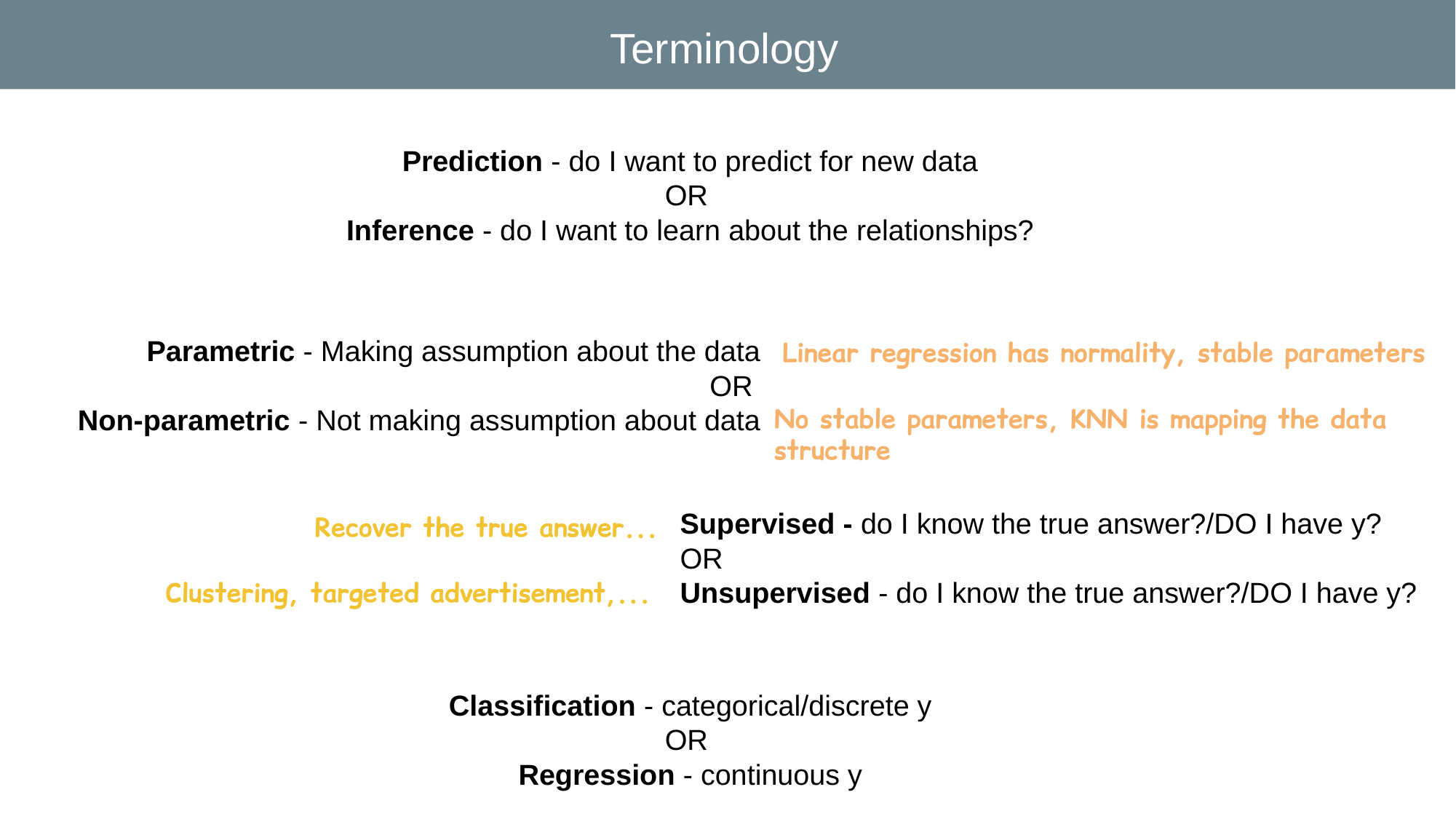

Terminology
Prediction - do I want to predict for new data
OR
Inference - do I want to learn about the relationships?
Linear regression has normality, stable parameters
Parametric - Making assumption about the data
OR
Non-parametric - Not making assumption about data
No stable parameters, KNN is mapping the data structure
Recover the true answer...
Supervised - do I know the true answer?/DO I have y?
OR
Unsupervised - do I know the true answer?/DO I have y?

Clustering, targeted advertisement,...
Classification - categorical/discrete y
OR
Regression - continuous y